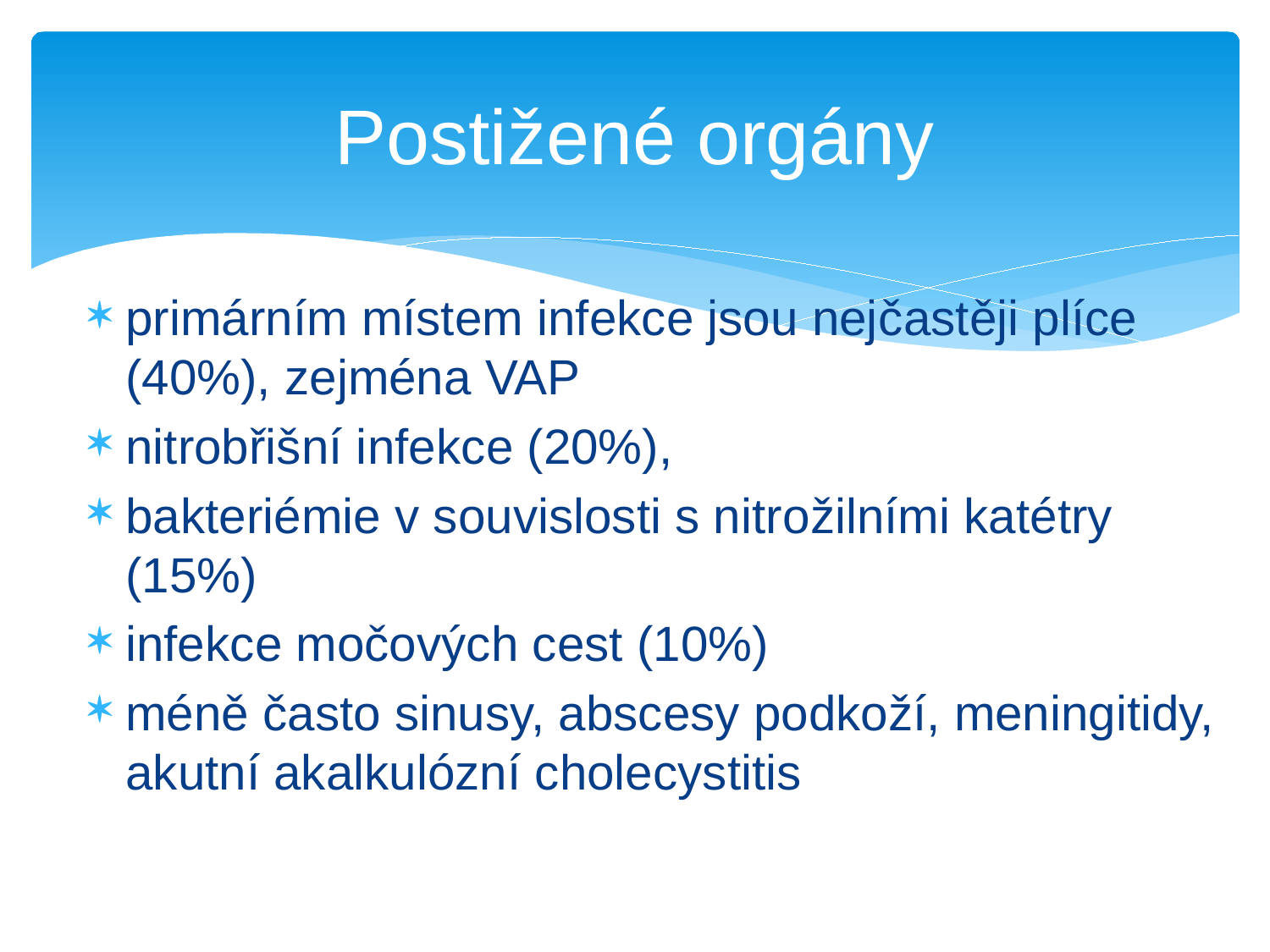

# Postižené orgány
primárním místem infekce jsou nejčastěji plíce (40%), zejména VAP
nitrobřišní infekce (20%),
bakteriémie v souvislosti s nitrožilními katétry (15%)
infekce močových cest (10%)
méně často sinusy, abscesy podkoží, meningitidy, akutní akalkulózní cholecystitis